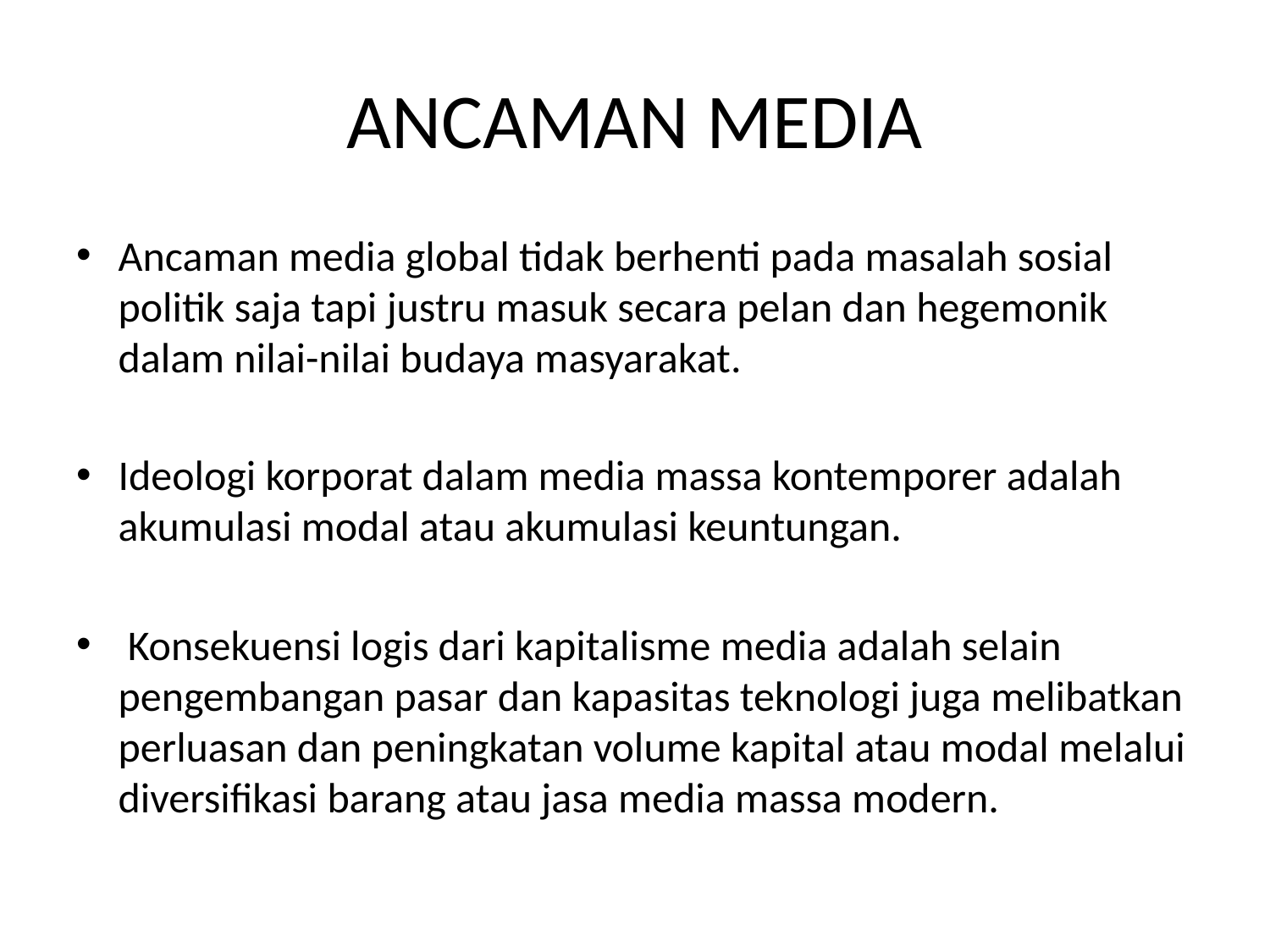

# ANCAMAN MEDIA
Ancaman media global tidak berhenti pada masalah sosial politik saja tapi justru masuk secara pelan dan hegemonik dalam nilai-nilai budaya masyarakat.

Ideologi korporat dalam media massa kontemporer adalah akumulasi modal atau akumulasi keuntungan.

 Konsekuensi logis dari kapitalisme media adalah selain pengembangan pasar dan kapasitas teknologi juga melibatkan perluasan dan peningkatan volume kapital atau modal melalui diversifikasi barang atau jasa media massa modern.